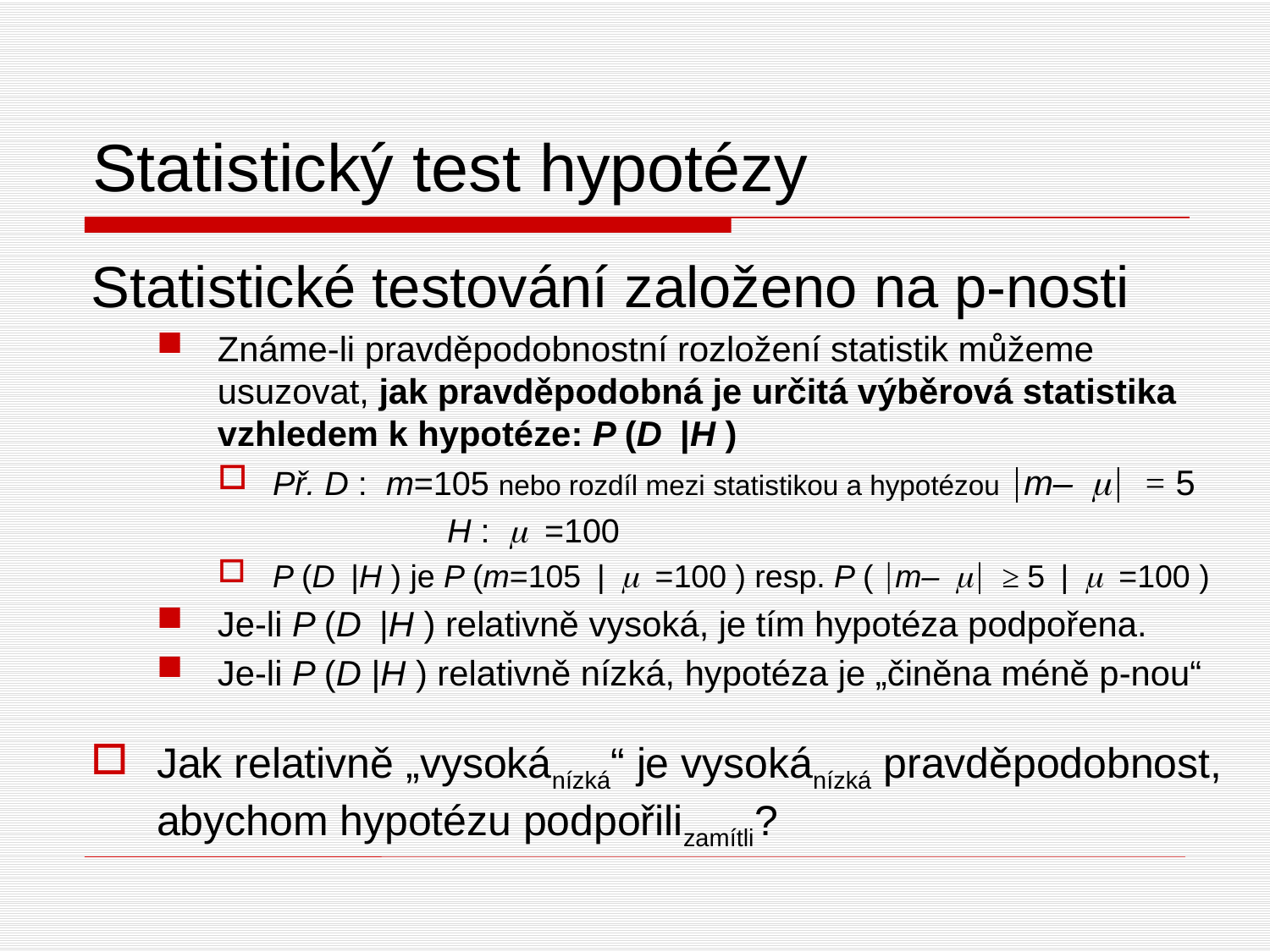

# Statistický test hypotézy
Statistické testování založeno na p-nosti
Známe-li pravděpodobnostní rozložení statistik můžeme usuzovat, jak pravděpodobná je určitá výběrová statistika vzhledem k hypotéze: P (D |H )
Př. D :  m=105 nebo rozdíl mezi statistikou a hypotézou |m– μ| = 5
	           H :  μ =100
P (D |H ) je P (m=105 | μ =100 ) resp. P ( |m– μ| ≥ 5 | μ =100 )
Je-li P (D |H ) relativně vysoká, je tím hypotéza podpořena.
Je-li P (D |H ) relativně nízká, hypotéza je „činěna méně p-nou“

Jak relativně „vysokánízká“ je vysokánízká pravděpodobnost, abychom hypotézu podpořilizamítli?